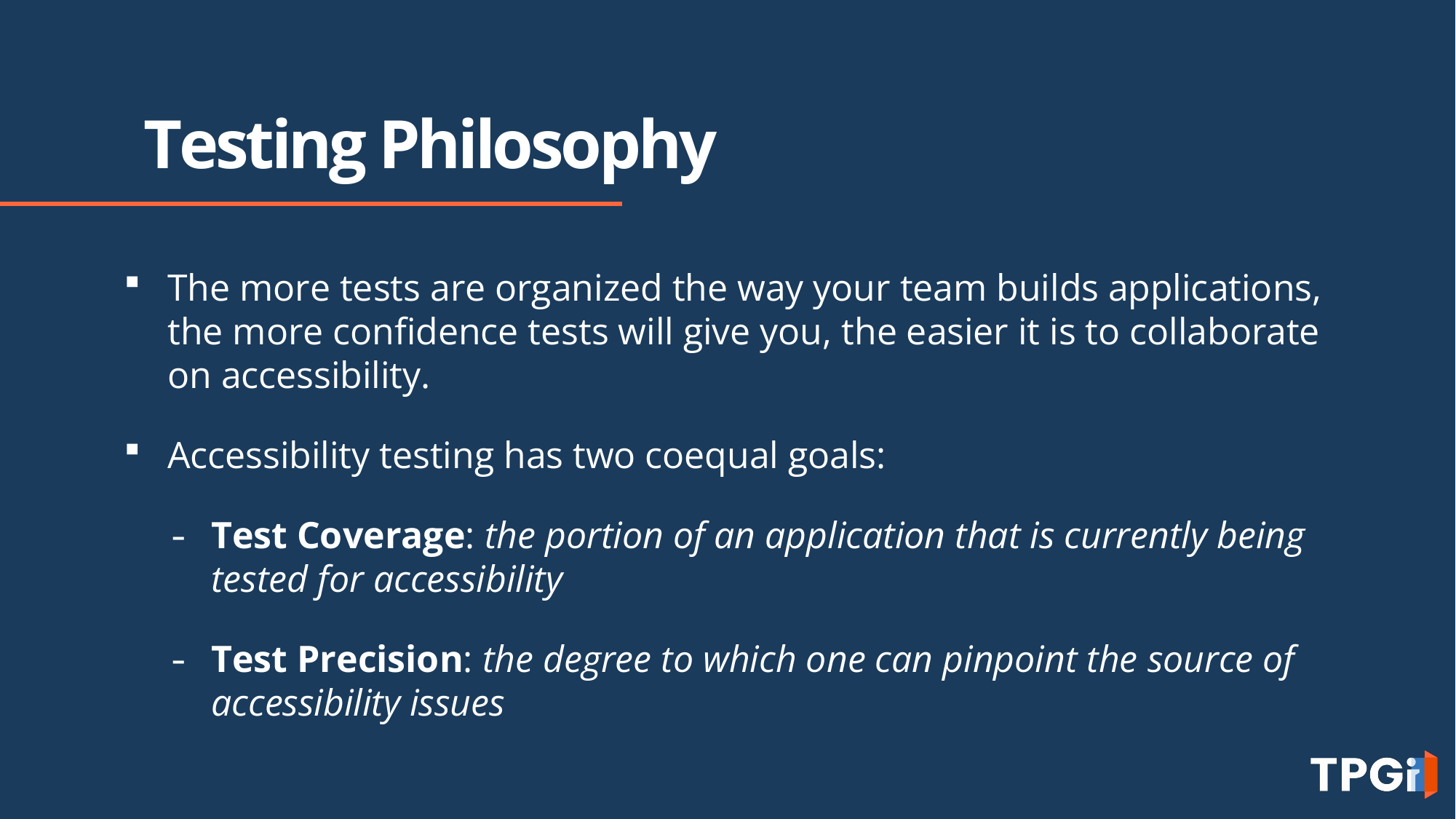

# Testing Philosophy
The more tests are organized the way your team builds applications, the more confidence tests will give you, the easier it is to collaborate on accessibility.
Accessibility testing has two coequal goals:
Test Coverage: the portion of an application that is currently being tested for accessibility
Test Precision: the degree to which one can pinpoint the source of accessibility issues